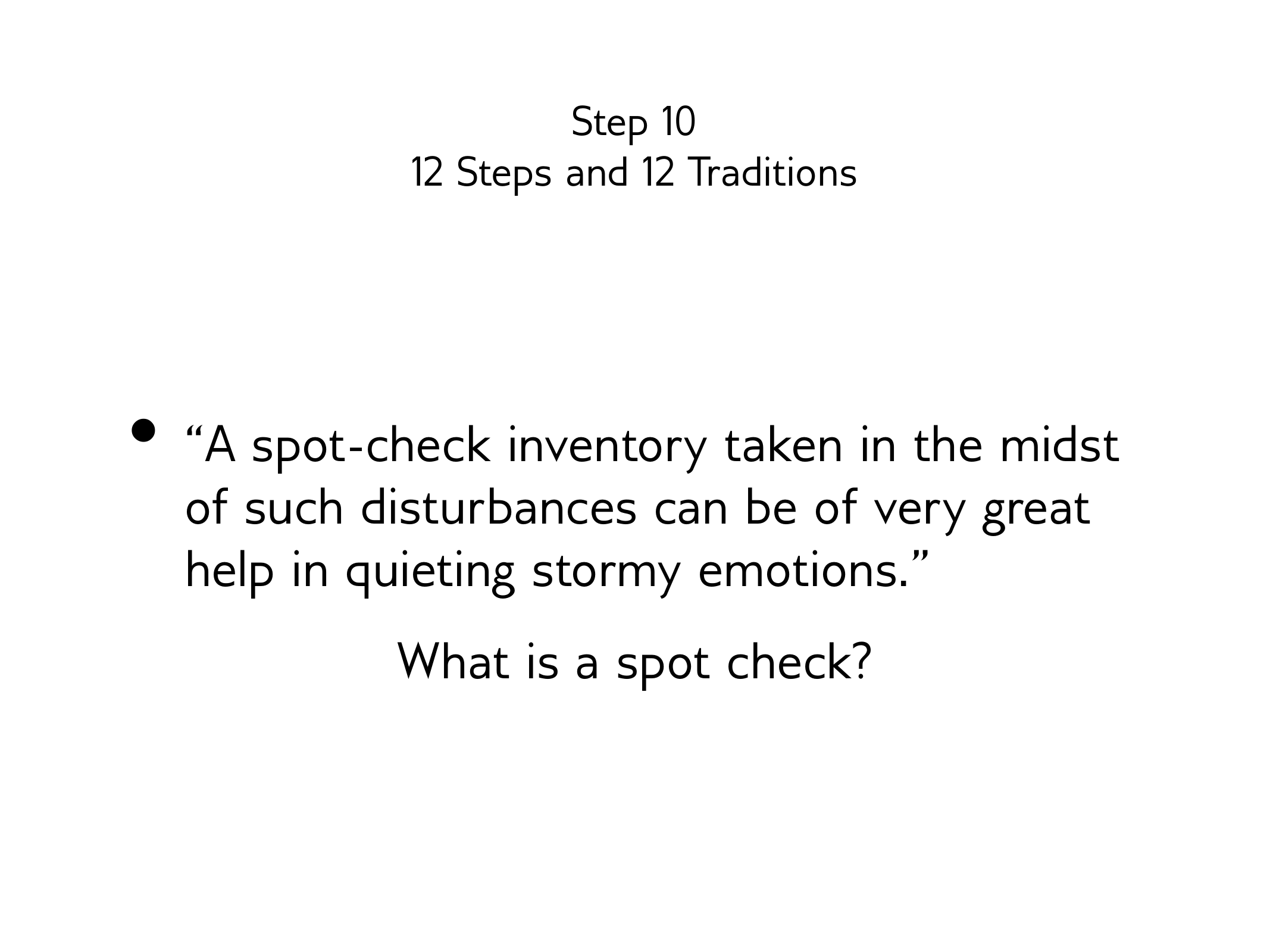

# Step 10
12 Steps and 12 Traditions
“A spot-check inventory taken in the midst of such disturbances can be of very great help in quieting stormy emotions.”
What is a spot check?